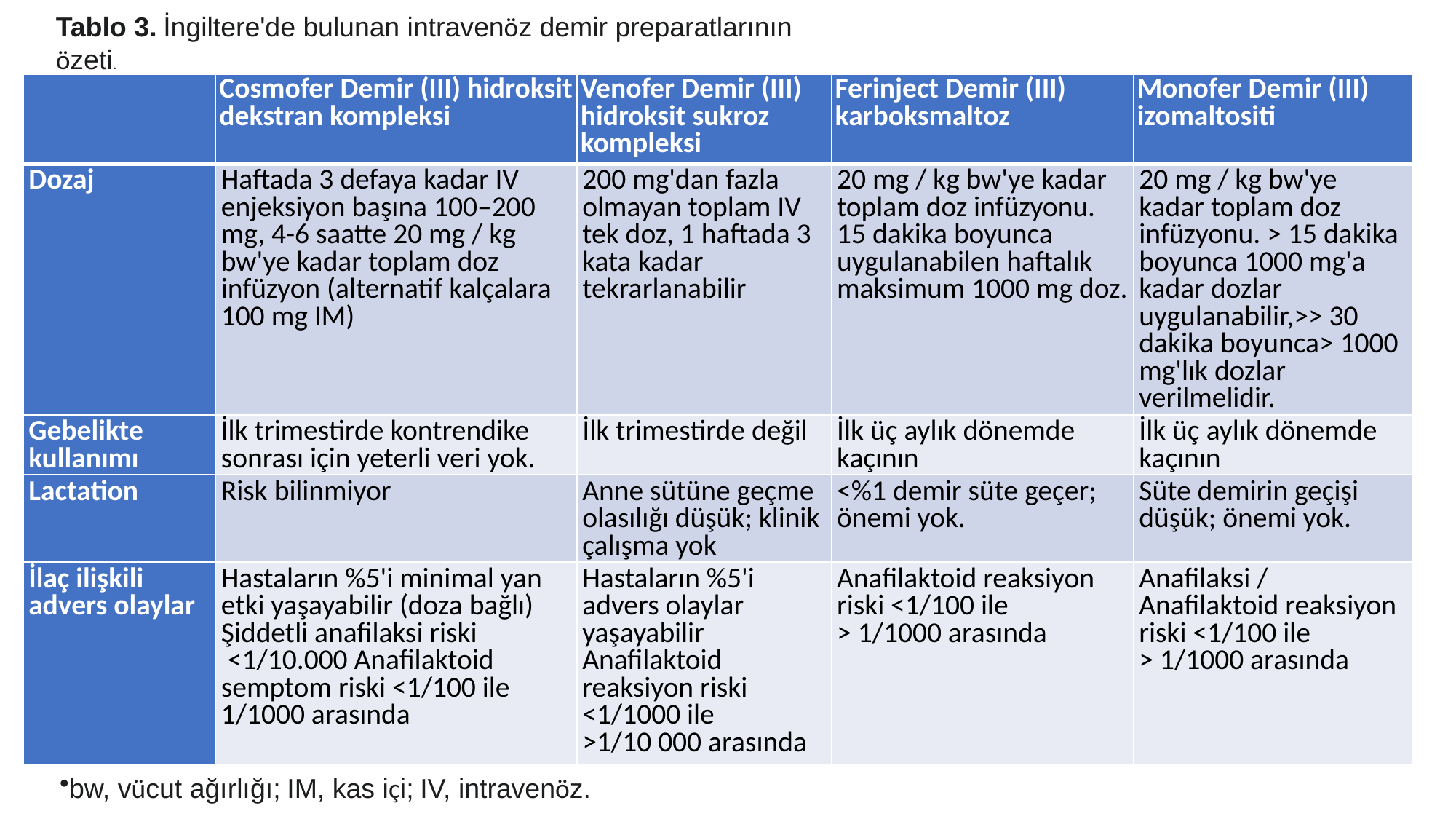

Tablo 3. İngiltere'de bulunan intravenöz demir preparatlarının özeti.
|  | Cosmofer Demir (III) hidroksit dekstran kompleksi | Venofer Demir (III) hidroksit sukroz kompleksi | Ferinject Demir (III) karboksmaltoz | Monofer Demir (III) izomaltositi |
| --- | --- | --- | --- | --- |
| Dozaj | Haftada 3 defaya kadar IV enjeksiyon başına 100–200 mg, 4-6 saatte 20 mg / kg bw'ye kadar toplam doz infüzyon (alternatif kalçalara 100 mg IM) | 200 mg'dan fazla olmayan toplam IV tek doz, 1 haftada 3 kata kadar tekrarlanabilir | 20 mg / kg bw'ye kadar toplam doz infüzyonu. 15 dakika boyunca uygulanabilen haftalık maksimum 1000 mg doz. | 20 mg / kg bw'ye kadar toplam doz infüzyonu. > 15 dakika boyunca 1000 mg'a kadar dozlar uygulanabilir,>> 30 dakika boyunca> 1000 mg'lık dozlar verilmelidir. |
| Gebelikte kullanımı | İlk trimestirde kontrendike sonrası için yeterli veri yok. | İlk trimestirde değil | İlk üç aylık dönemde kaçının | İlk üç aylık dönemde kaçının |
| Lactation | Risk bilinmiyor | Anne sütüne geçme olasılığı düşük; klinik çalışma yok | <%1 demir süte geçer; önemi yok. | Süte demirin geçişi düşük; önemi yok. |
| İlaç ilişkili advers olaylar | Hastaların %5'i minimal yan etki yaşayabilir (doza bağlı) Şiddetli anafilaksi riski <1/10.000 Anafilaktoid semptom riski <1/100 ile 1/1000 arasında | Hastaların %5'i advers olaylar yaşayabilir Anafilaktoid reaksiyon riski <1/1000 ile >1/10 000 arasında | Anafilaktoid reaksiyon riski <1/100 ile > 1/1000 arasında | Anafilaksi / Anafilaktoid reaksiyon riski <1/100 ile > 1/1000 arasında |
bw, vücut ağırlığı; IM, kas içi; IV, intravenöz.